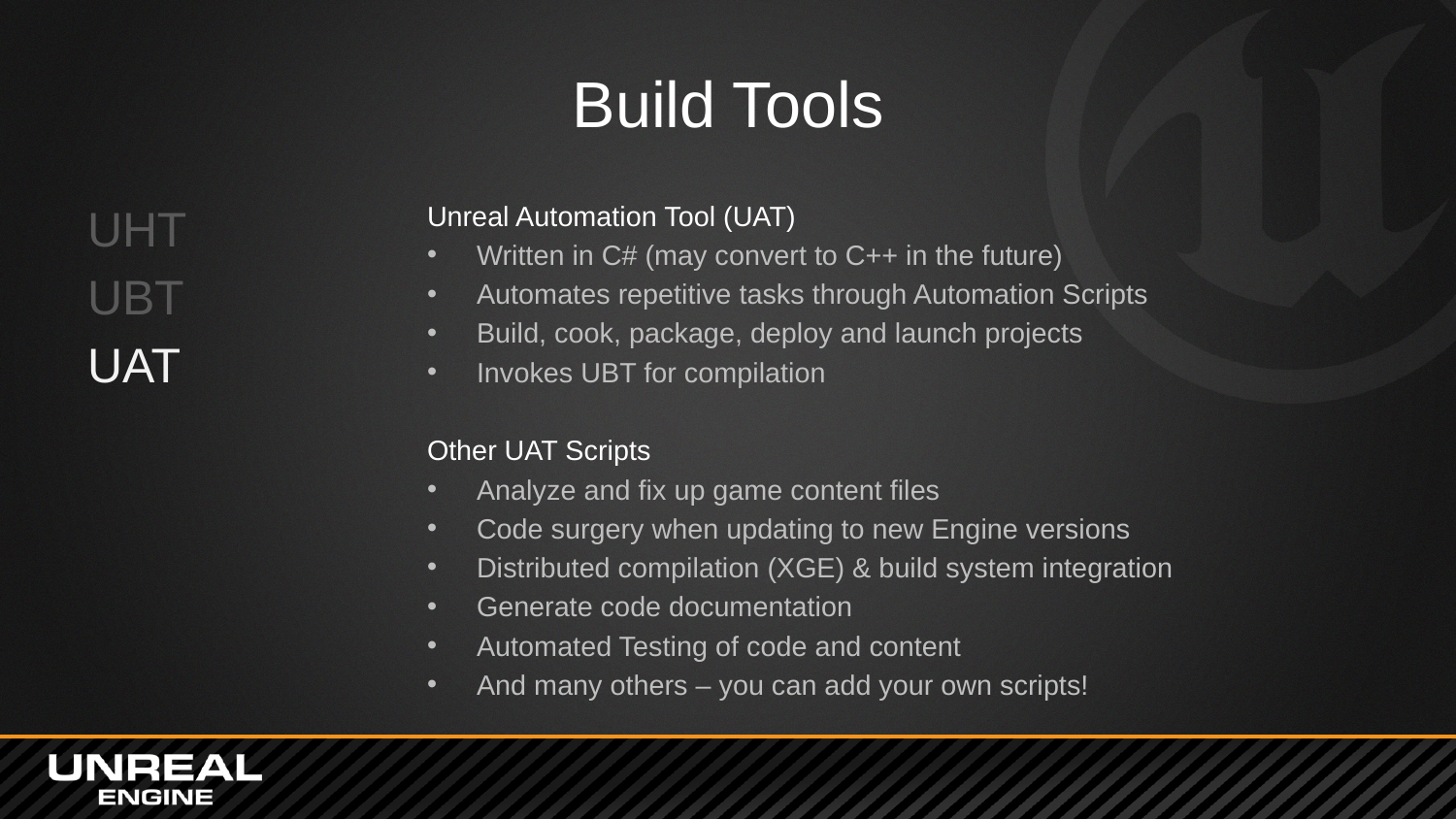

# Build Tools
UHT
UBT
UAT
Unreal Automation Tool (UAT)
Written in C# (may convert to C++ in the future)
Automates repetitive tasks through Automation Scripts
Build, cook, package, deploy and launch projects
Invokes UBT for compilation

Other UAT Scripts
Analyze and fix up game content files
Code surgery when updating to new Engine versions
Distributed compilation (XGE) & build system integration
Generate code documentation
Automated Testing of code and content
And many others – you can add your own scripts!